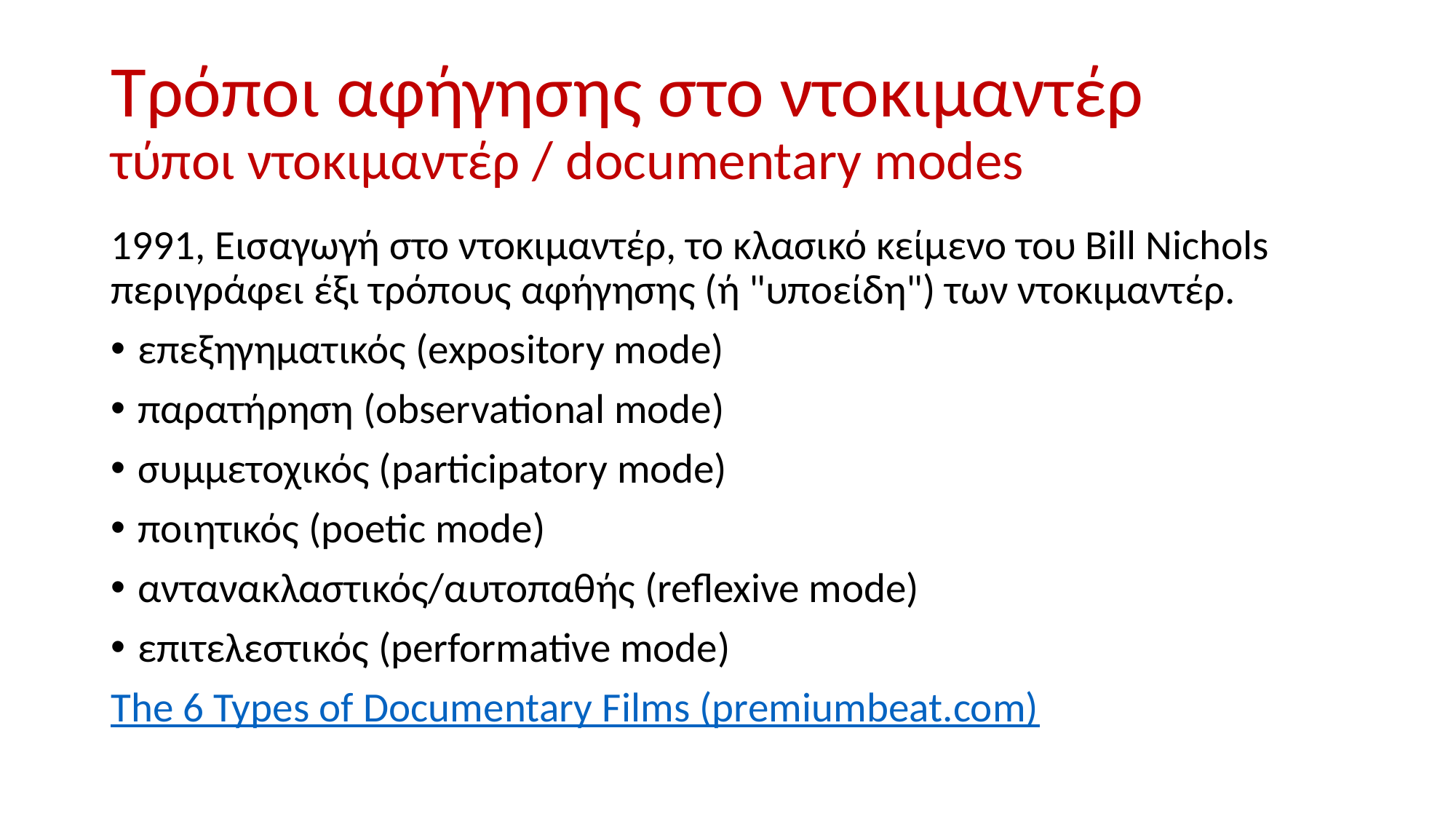

# Τρόποι αφήγησης στο ντοκιμαντέρ τύποι ντοκιμαντέρ / documentary modes
1991, Εισαγωγή στο ντοκιμαντέρ, το κλασικό κείμενο του Bill Nichols περιγράφει έξι τρόπους αφήγησης (ή "υποείδη") των ντοκιμαντέρ.
επεξηγηματικός (expository mode)
παρατήρηση (observational mode)
συμμετοχικός (participatory mode)
ποιητικός (poetic mode)
αντανακλαστικός/αυτοπαθής (reflexive mode)
επιτελεστικός (performative mode)
The 6 Types of Documentary Films (premiumbeat.com)